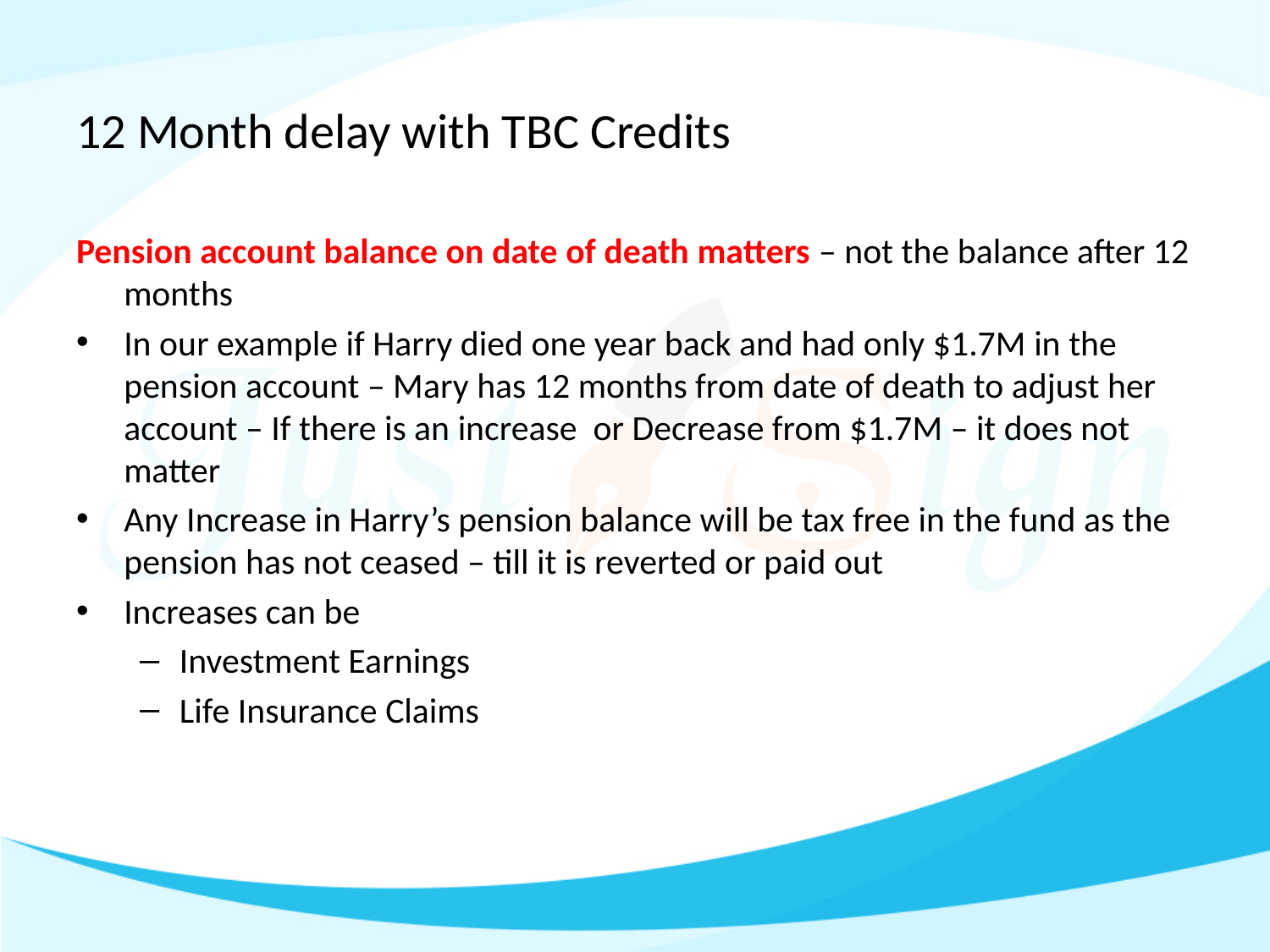

# 12 Month delay with TBC Credits
Pension account balance on date of death matters – not the balance after 12 months
In our example if Harry died one year back and had only $1.7M in the pension account – Mary has 12 months from date of death to adjust her account – If there is an increase  or Decrease from $1.7M – it does not matter
Any Increase in Harry’s pension balance will be tax free in the fund as the pension has not ceased – till it is reverted or paid out
Increases can be
Investment Earnings
Life Insurance Claims